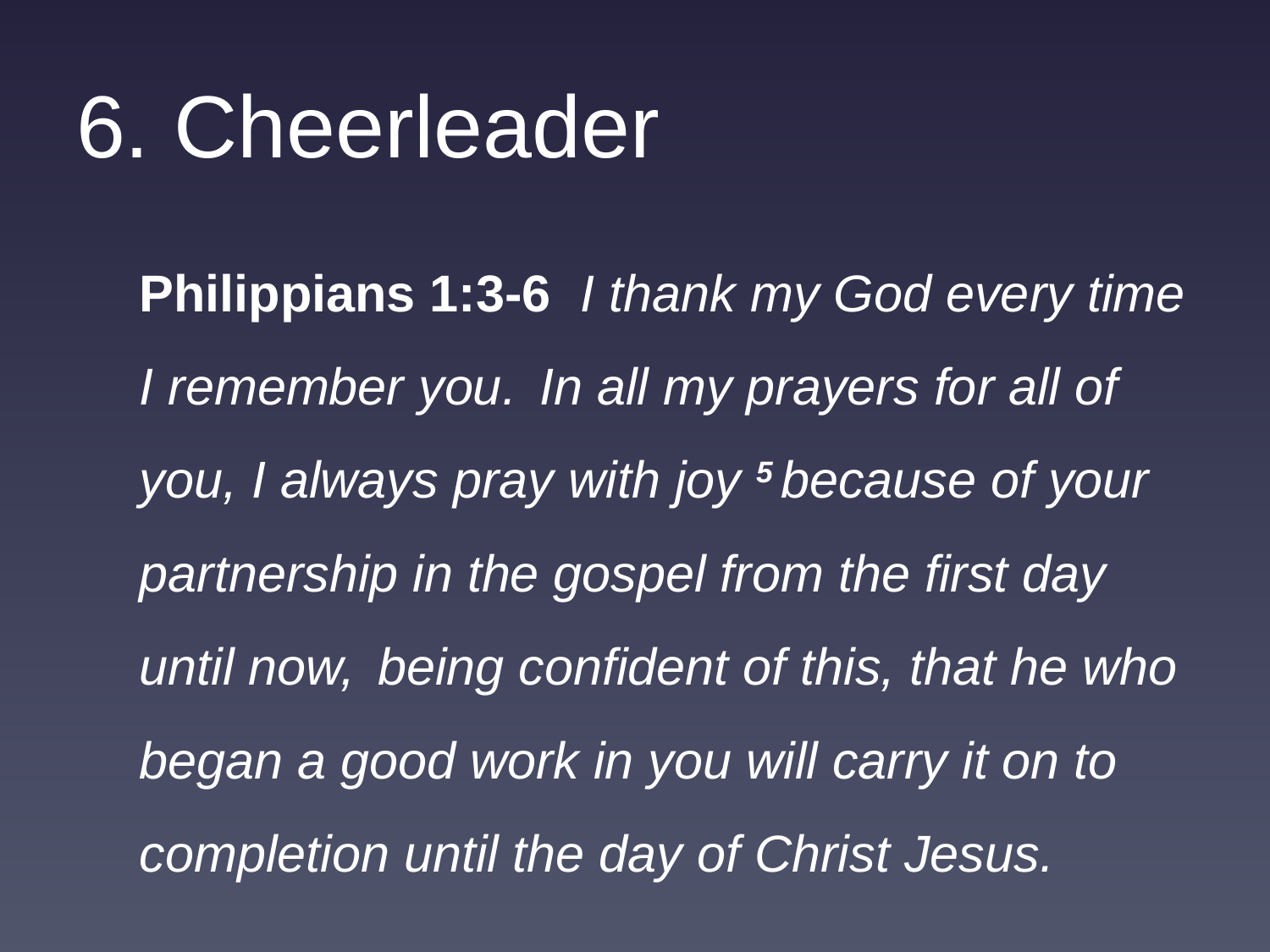

# 6. Cheerleader
Philippians 1:3-6  I thank my God every time I remember you.  In all my prayers for all of you, I always pray with joy 5 because of your partnership in the gospel from the first day until now,  being confident of this, that he who began a good work in you will carry it on to completion until the day of Christ Jesus.